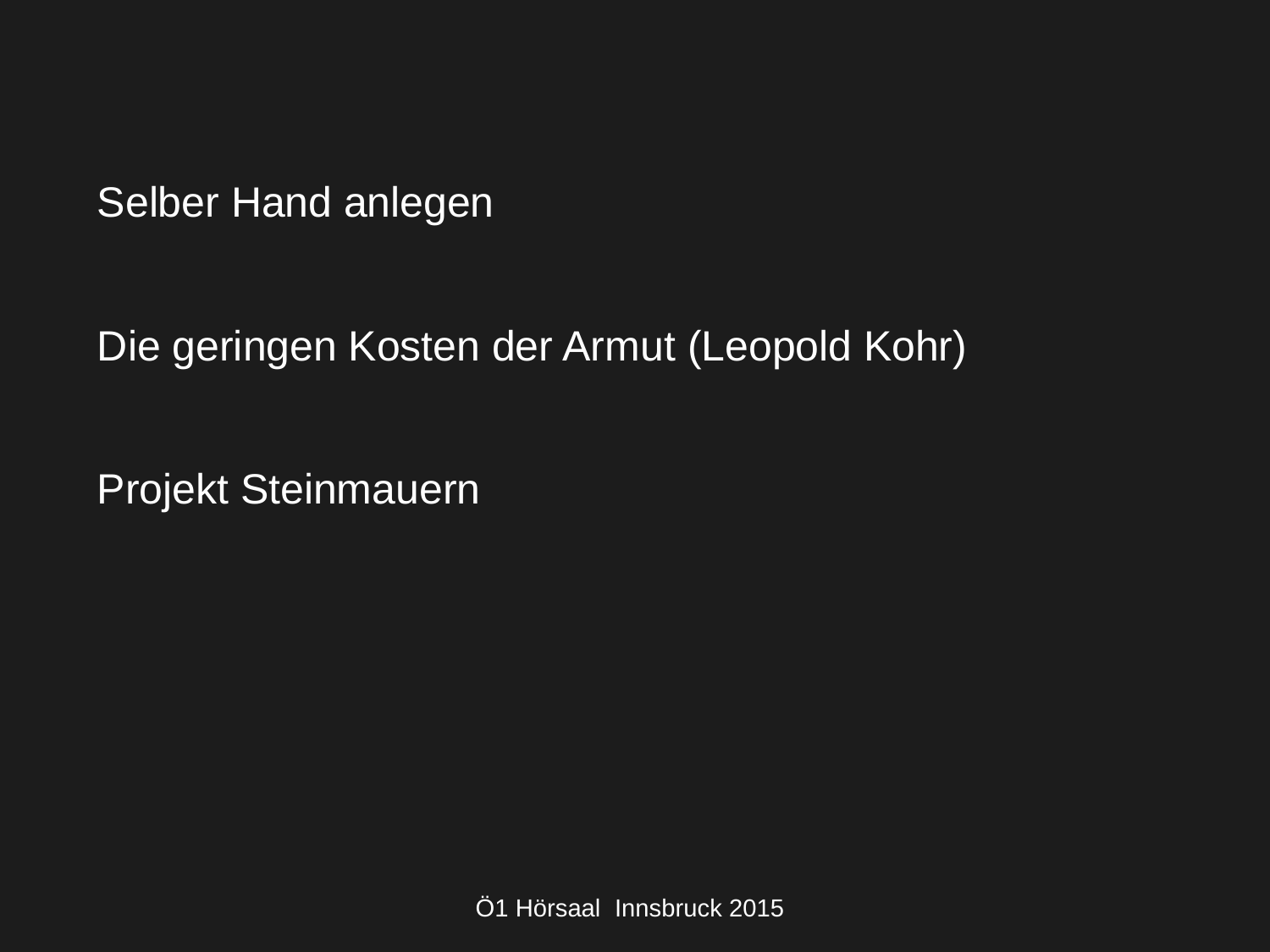

Selber Hand anlegen

Die geringen Kosten der Armut (Leopold Kohr)

Projekt Steinmauern
Ö1 Hörsaal  Innsbruck 2015